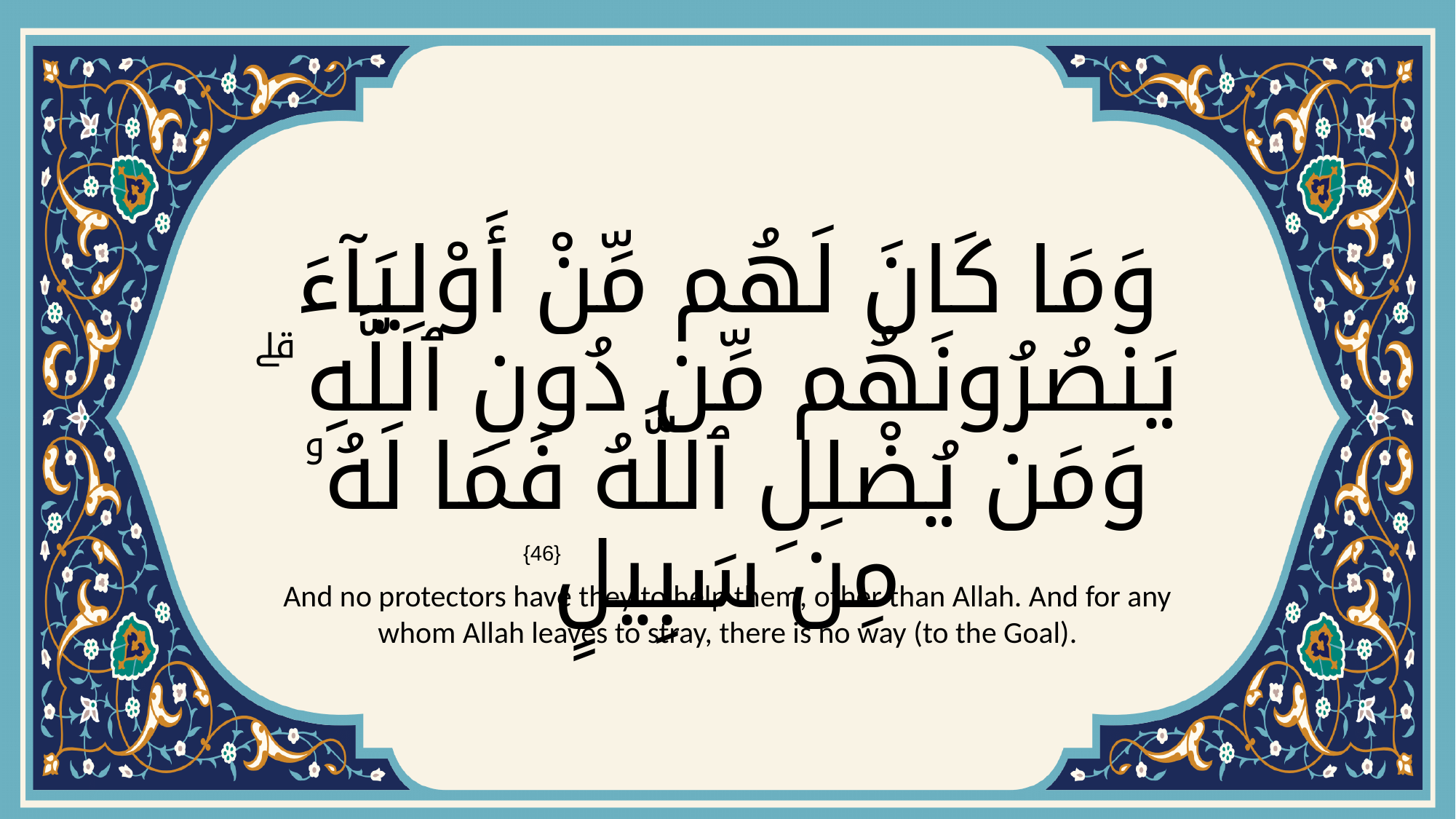

# وَمَا كَانَ لَهُم مِّنْ أَوْلِيَآءَ يَنصُرُونَهُم مِّن دُونِ ٱللَّهِ ۗ وَمَن يُضْلِلِ ٱللَّهُ فَمَا لَهُۥ مِن سَبِيلٍ
{46}
And no protectors have they to help them, other than Allah. And for any whom Allah leaves to stray, there is no way (to the Goal).